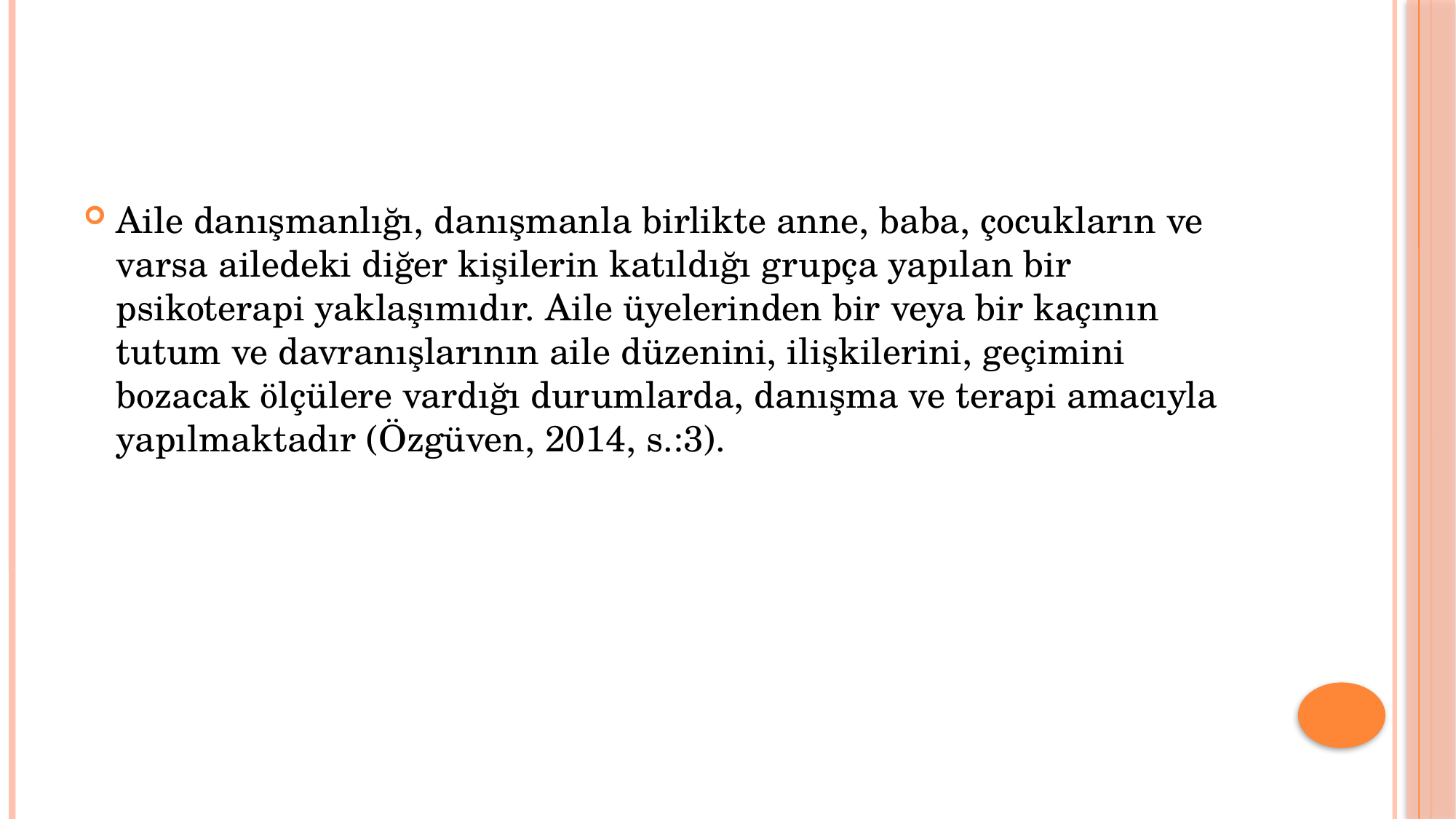

#
Aile danışmanlığı, danışmanla birlikte anne, baba, çocukların ve varsa ailedeki diğer kişilerin katıldığı grupça yapılan bir psikoterapi yaklaşımıdır. Aile üyelerinden bir veya bir kaçının tutum ve davranışlarının aile düzenini, ilişkilerini, geçimini bozacak ölçülere vardığı durumlarda, danışma ve terapi amacıyla yapılmaktadır (Özgüven, 2014, s.:3).